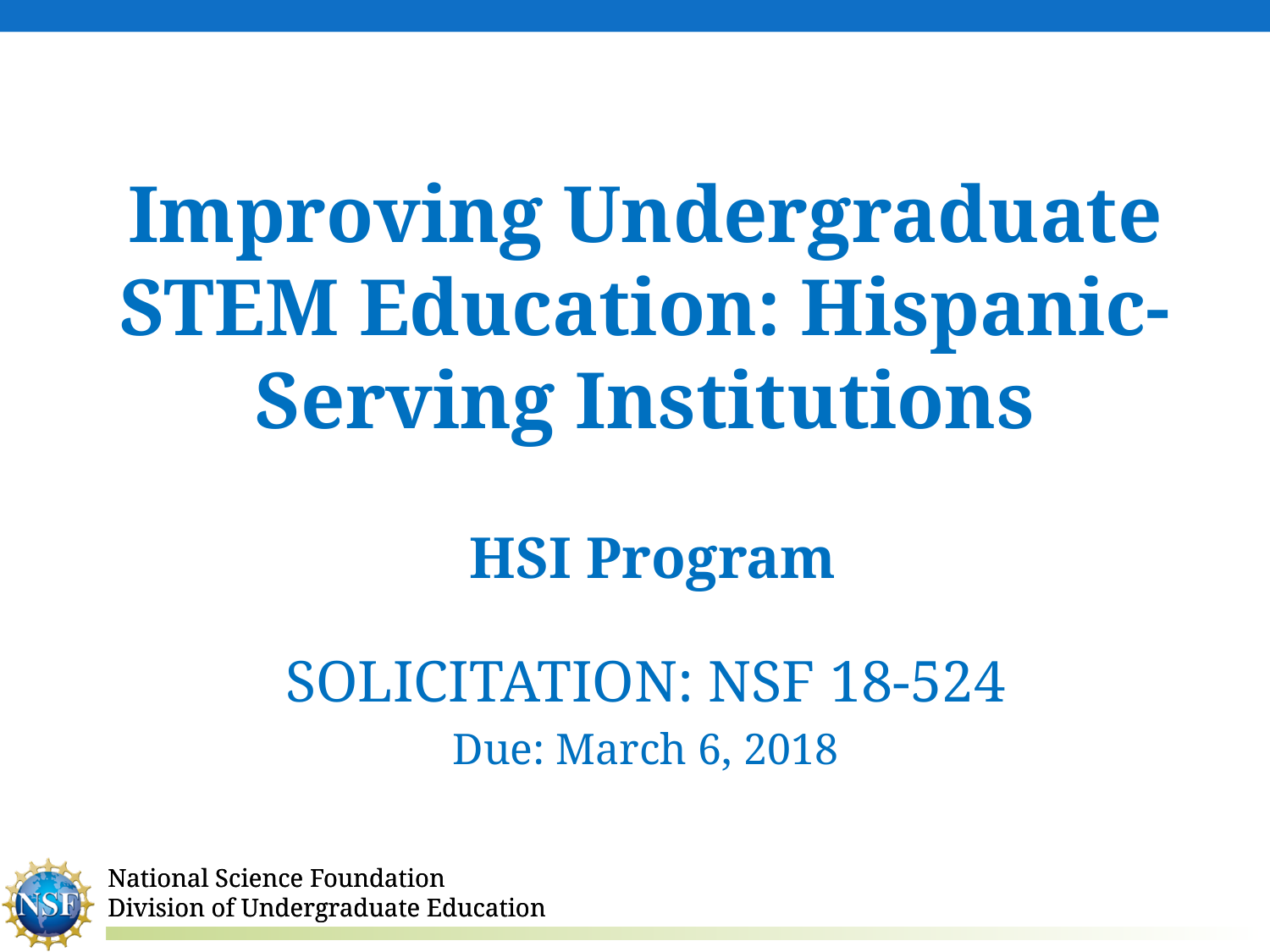

#
Improving Undergraduate STEM Education: Hispanic-Serving Institutions
 HSI Program

SOLICITATION: NSF 18-524
Due: March 6, 2018